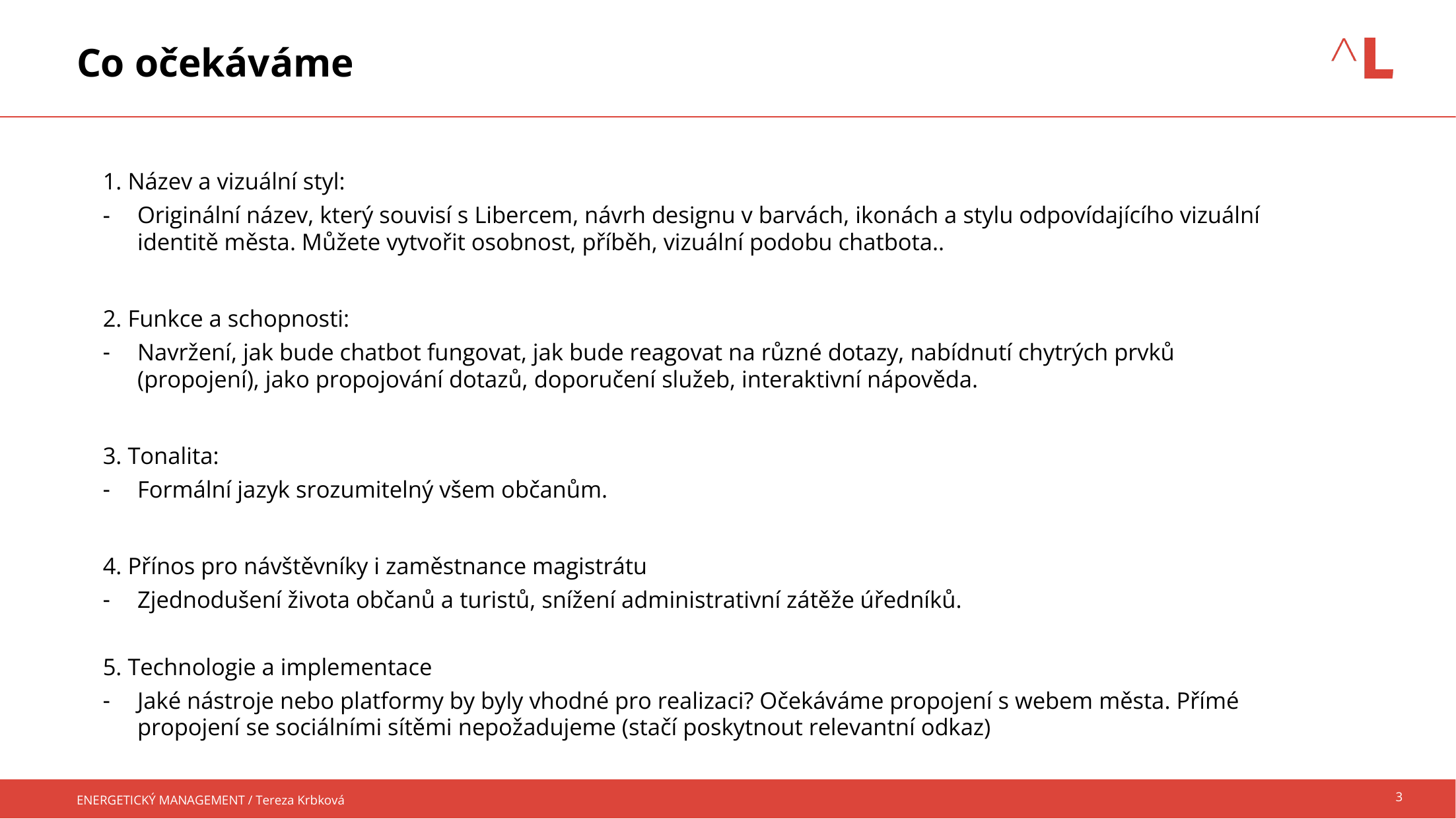

# Co očekáváme

1. Název a vizuální styl:
Originální název, který souvisí s Libercem, návrh designu v barvách, ikonách a stylu odpovídajícího vizuální identitě města. Můžete vytvořit osobnost, příběh, vizuální podobu chatbota..

2. Funkce a schopnosti:
Navržení, jak bude chatbot fungovat, jak bude reagovat na různé dotazy, nabídnutí chytrých prvků (propojení), jako propojování dotazů, doporučení služeb, interaktivní nápověda.

3. Tonalita:
Formální jazyk srozumitelný všem občanům.

4. Přínos pro návštěvníky i zaměstnance magistrátu
Zjednodušení života občanů a turistů, snížení administrativní zátěže úředníků.

5. Technologie a implementace
Jaké nástroje nebo platformy by byly vhodné pro realizaci? Očekáváme propojení s webem města. Přímé propojení se sociálními sítěmi nepožadujeme (stačí poskytnout relevantní odkaz)

3
ENERGETICKÝ MANAGEMENT / Tereza Krbková